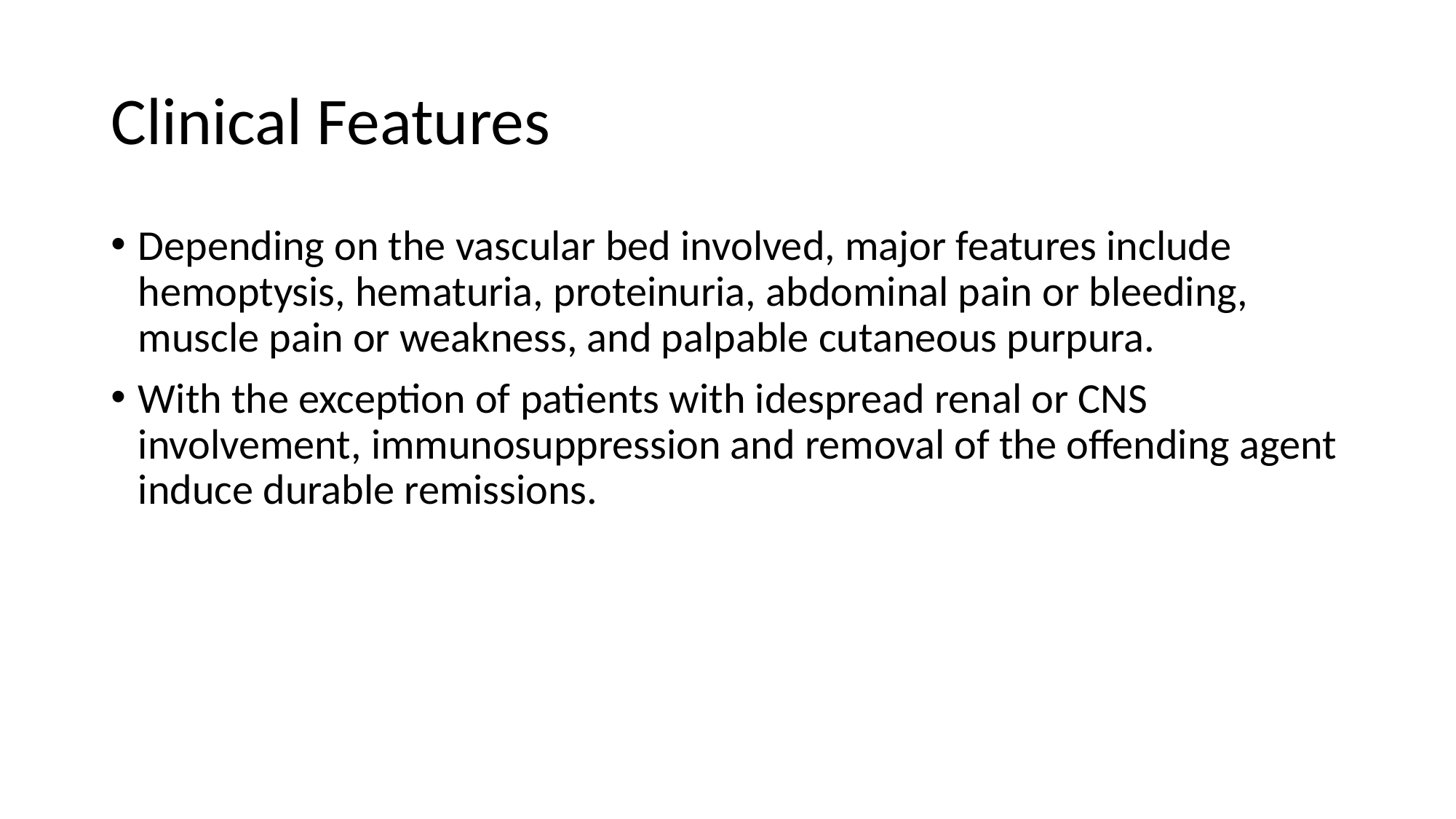

# Clinical Features
Depending on the vascular bed involved, major features include hemoptysis, hematuria, proteinuria, abdominal pain or bleeding, muscle pain or weakness, and palpable cutaneous purpura.
With the exception of patients with idespread renal or CNS involvement, immunosuppression and removal of the offending agent induce durable remissions.